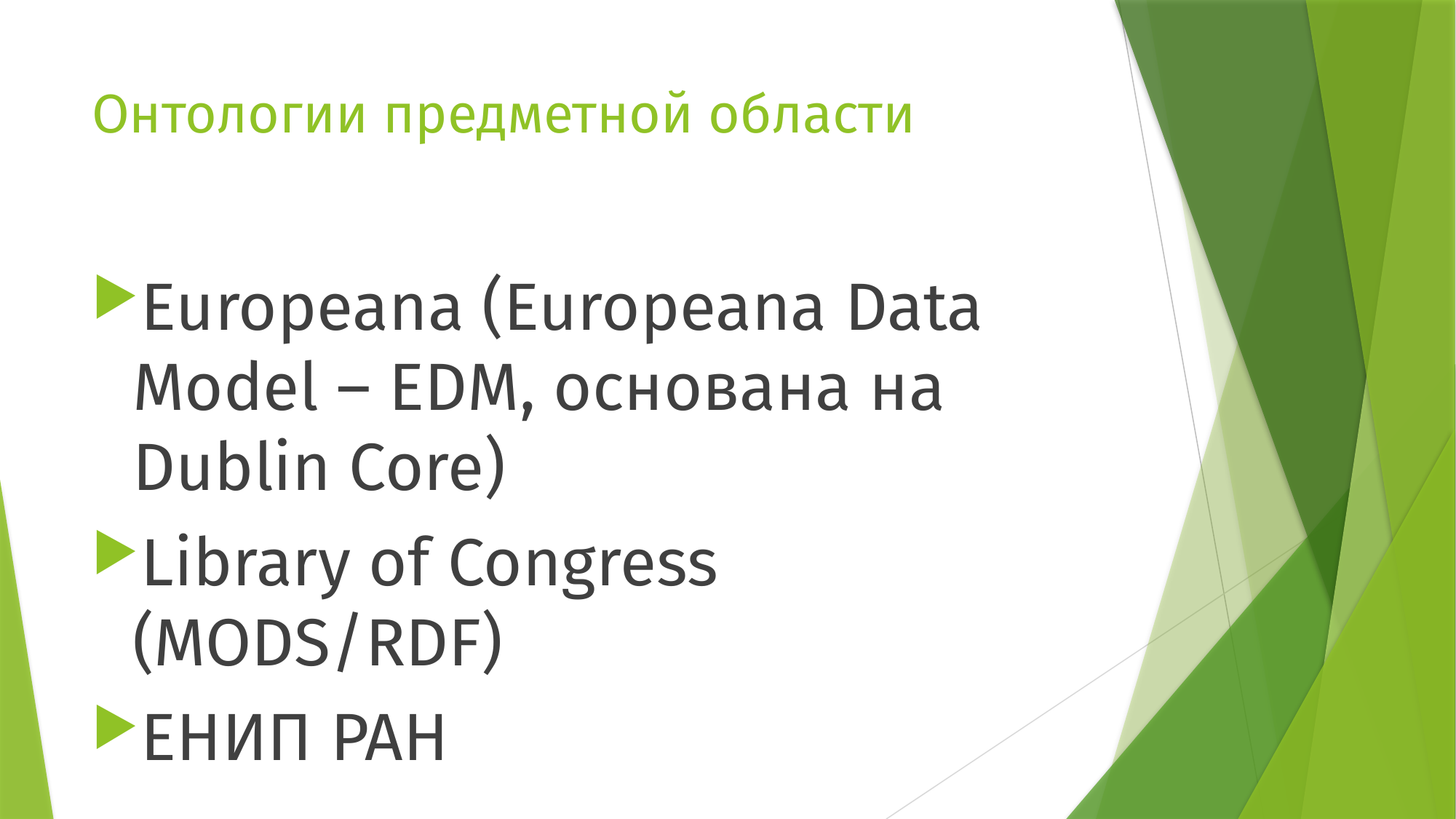

# Онтологии предметной области
Europeana (Europeana Data Model – EDM, основана на Dublin Core)
Library of Congress (MODS/RDF)
ЕНИП РАН